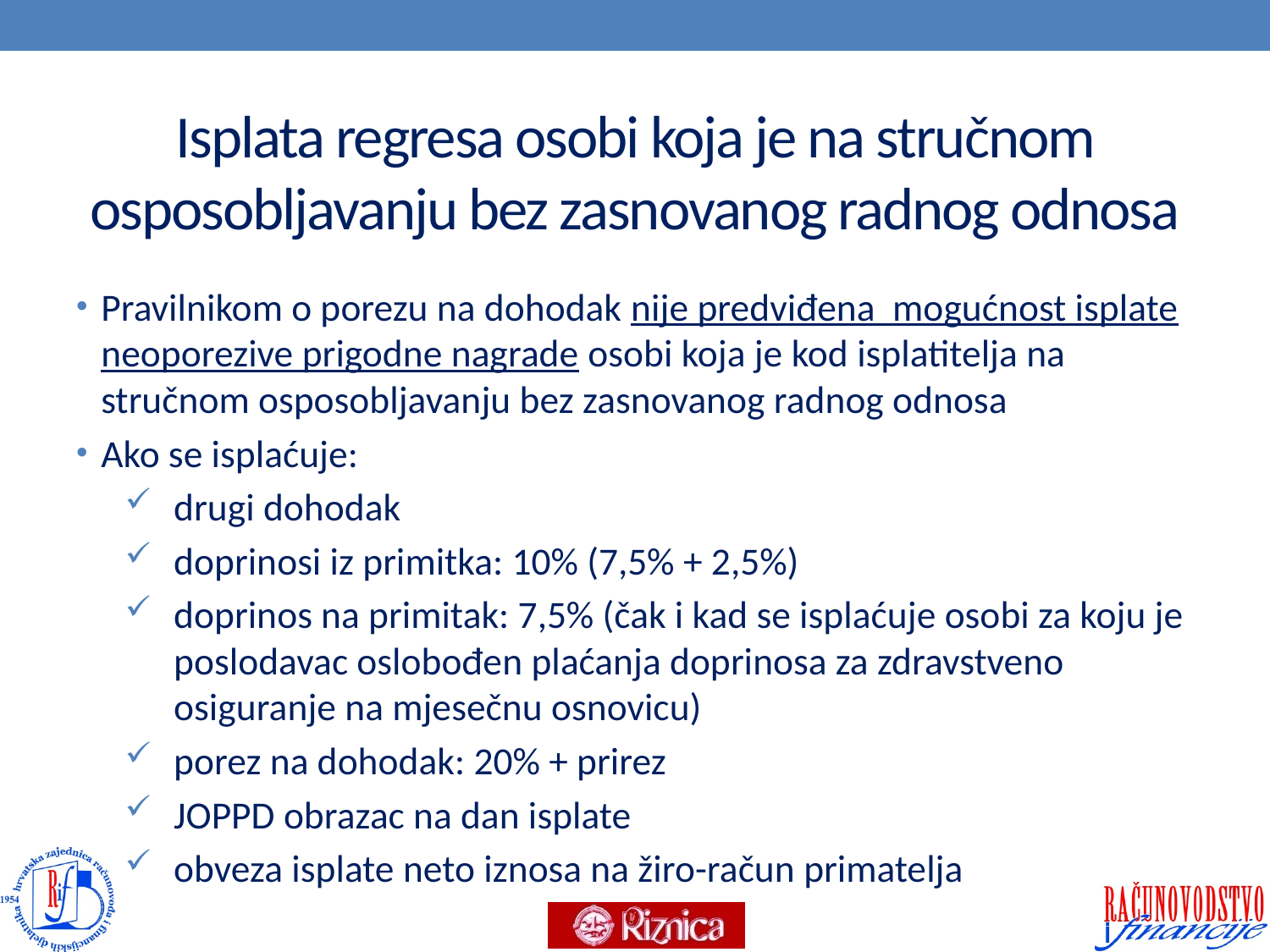

# Isplata regresa osobi koja je na stručnom osposobljavanju bez zasnovanog radnog odnosa
Pravilnikom o porezu na dohodak nije predviđena  mogućnost isplate neoporezive prigodne nagrade osobi koja je kod isplatitelja na stručnom osposobljavanju bez zasnovanog radnog odnosa
Ako se isplaćuje:
drugi dohodak
doprinosi iz primitka: 10% (7,5% + 2,5%)
doprinos na primitak: 7,5% (čak i kad se isplaćuje osobi za koju je poslodavac oslobođen plaćanja doprinosa za zdravstveno osiguranje na mjesečnu osnovicu)
porez na dohodak: 20% + prirez
JOPPD obrazac na dan isplate
obveza isplate neto iznosa na žiro-račun primatelja